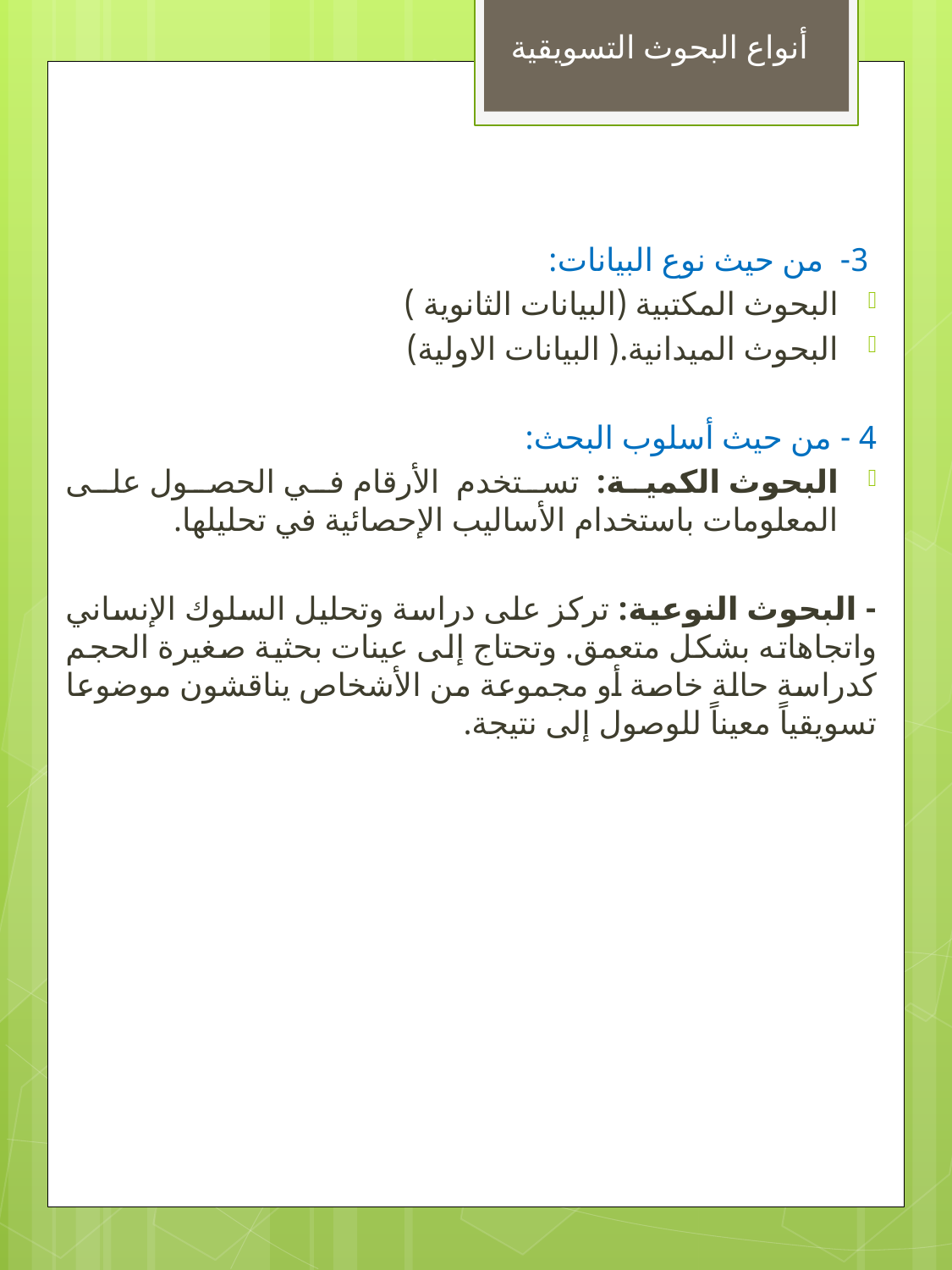

أنواع البحوث التسويقية
 3-  من حيث نوع البيانات:
البحوث المكتبية (البيانات الثانوية )
البحوث الميدانية.( البيانات الاولية)

4 - من حيث أسلوب البحث:
البحوث الكمية:  تستخدم  الأرقام في الحصول على المعلومات باستخدام الأساليب الإحصائية في تحليلها.

- البحوث النوعية: تركز على دراسة وتحليل السلوك الإنساني واتجاهاته بشكل متعمق. وتحتاج إلى عينات بحثية صغيرة الحجم كدراسة حالة خاصة أو مجموعة من الأشخاص يناقشون موضوعا تسويقياً معيناً للوصول إلى نتيجة.